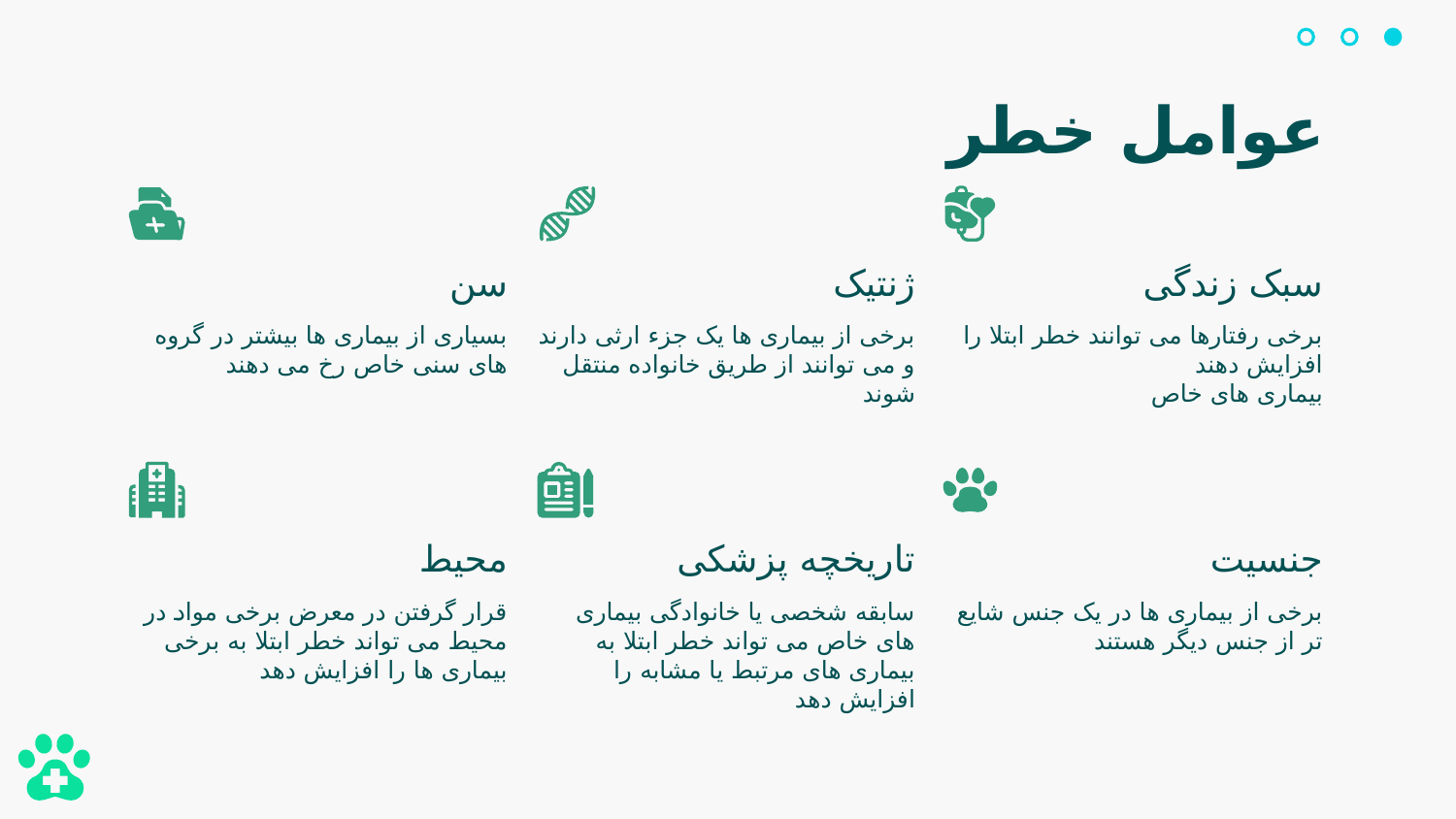

# عوامل خطر

سن
ژنتیک
سبک زندگی
برخی از بیماری ها یک جزء ارثی دارند و می توانند از طریق خانواده منتقل شوند
برخی رفتارها می توانند خطر ابتلا را افزایش دهند
بیماری های خاص
بسیاری از بیماری ها بیشتر در گروه های سنی خاص رخ می دهند

محیط
تاریخچه پزشکی
جنسیت
قرار گرفتن در معرض برخی مواد در محیط می تواند خطر ابتلا به برخی بیماری ها را افزایش دهد
سابقه شخصی یا خانوادگی بیماری های خاص می تواند خطر ابتلا به بیماری های مرتبط یا مشابه را افزایش دهد
برخی از بیماری ها در یک جنس شایع تر از جنس دیگر هستند